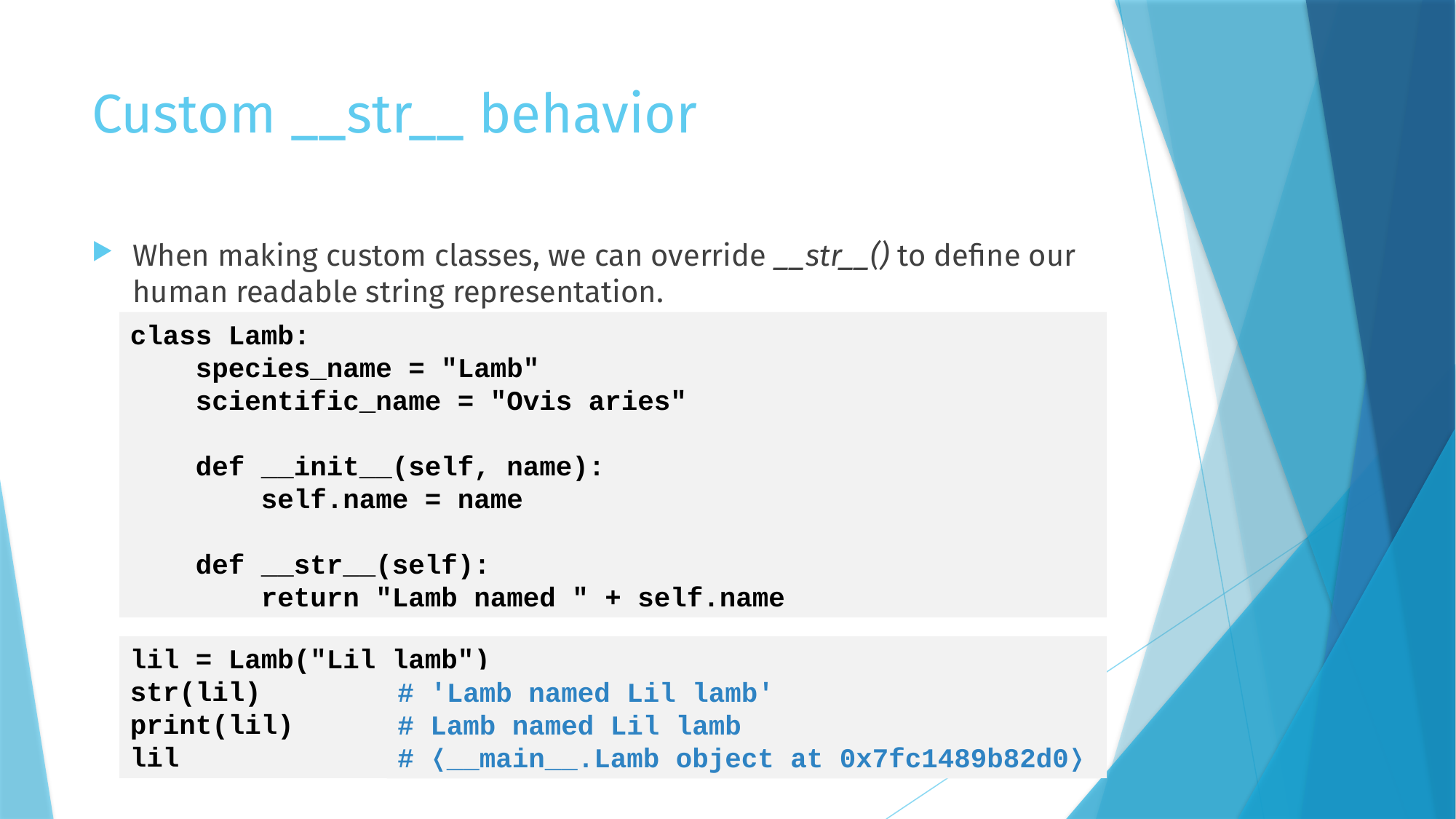

# Custom __str__ behavior
When making custom classes, we can override __str__() to define our human readable string representation.
class Lamb:
    species_name = "Lamb"
    scientific_name = "Ovis aries"

    def __init__(self, name):
        self.name = name

    def __str__(self):
        return "Lamb named " + self.name
lil = Lamb("Lil lamb")
str(lil)
print(lil)
lil
# 'Lamb named Lil lamb'
# Lamb named Lil lamb
# ⟨__main__.Lamb object at 0x7fc1489b82d0⟩